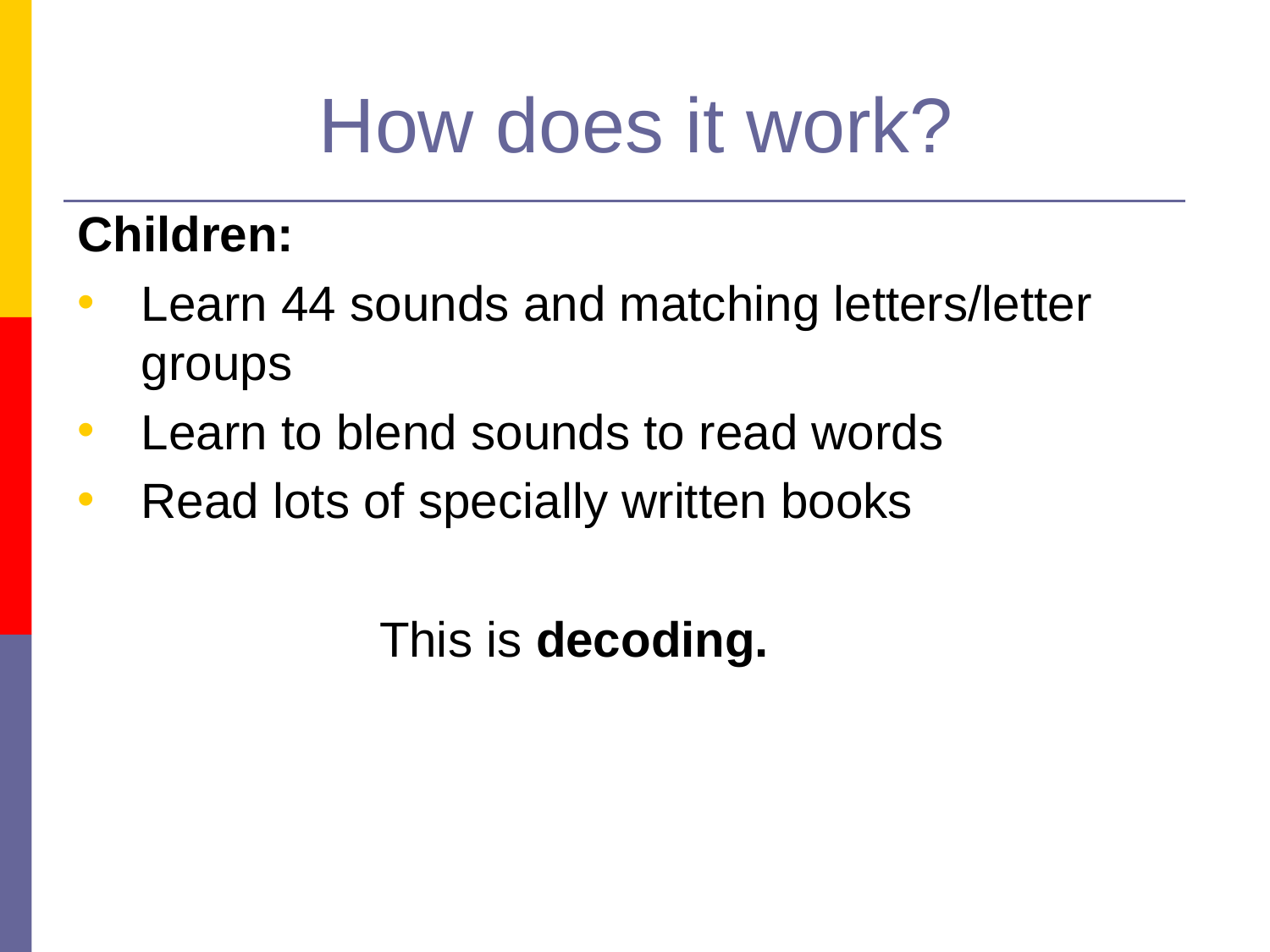

# How does it work?
Children:
Learn 44 sounds and matching letters/letter groups
Learn to blend sounds to read words
Read lots of specially written books

			This is decoding.